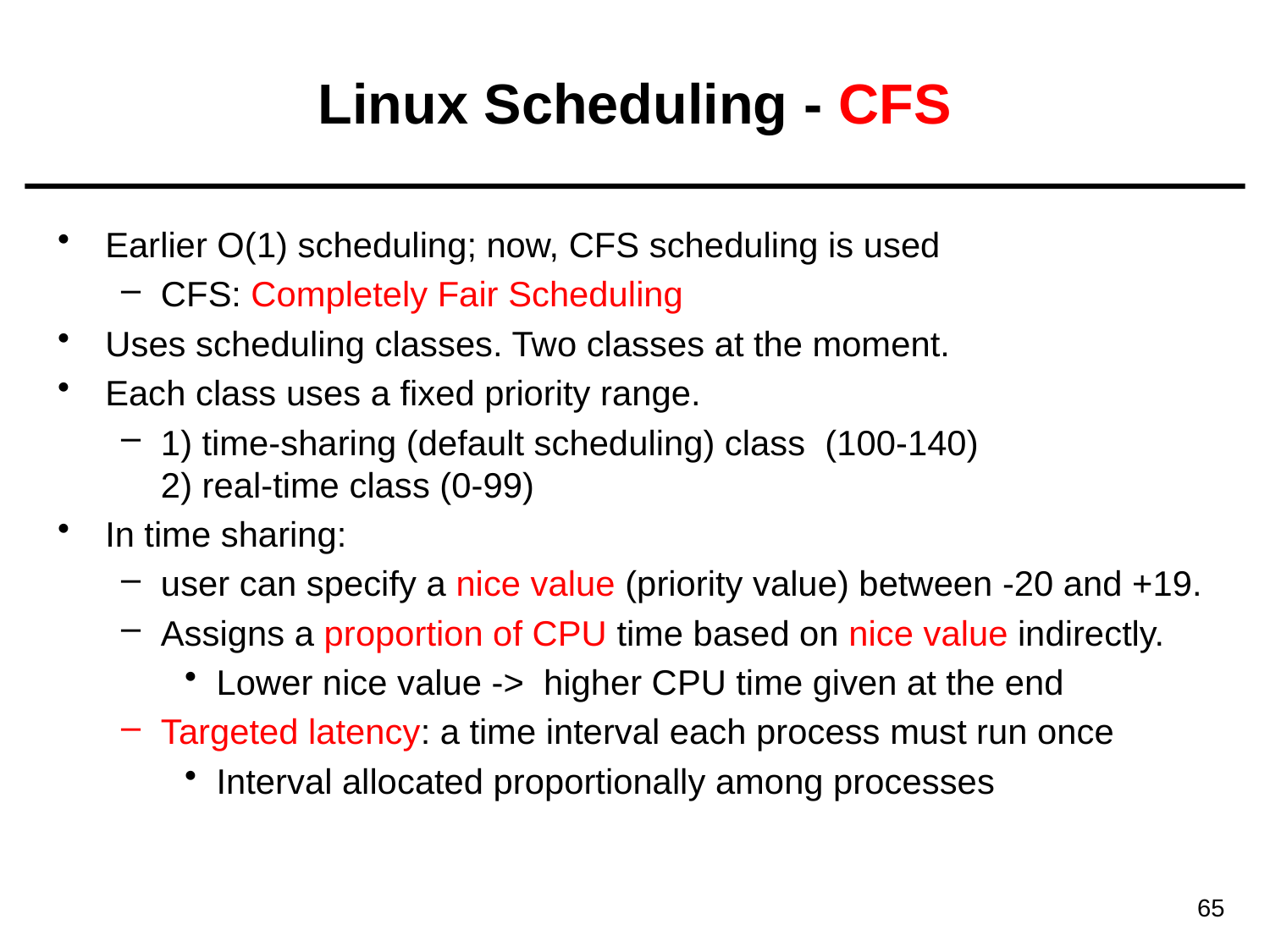

# Linux Scheduling - CFS
Earlier O(1) scheduling; now, CFS scheduling is used
CFS: Completely Fair Scheduling
Uses scheduling classes. Two classes at the moment.
Each class uses a fixed priority range.
1) time-sharing (default scheduling) class  (100-140)
2) real-time class (0-99)
In time sharing:
user can specify a nice value (priority value) between -20 and +19.
Assigns a proportion of CPU time based on nice value indirectly.
Lower nice value ->  higher CPU time given at the end
Targeted latency: a time interval each process must run once
Interval allocated proportionally among processes

65